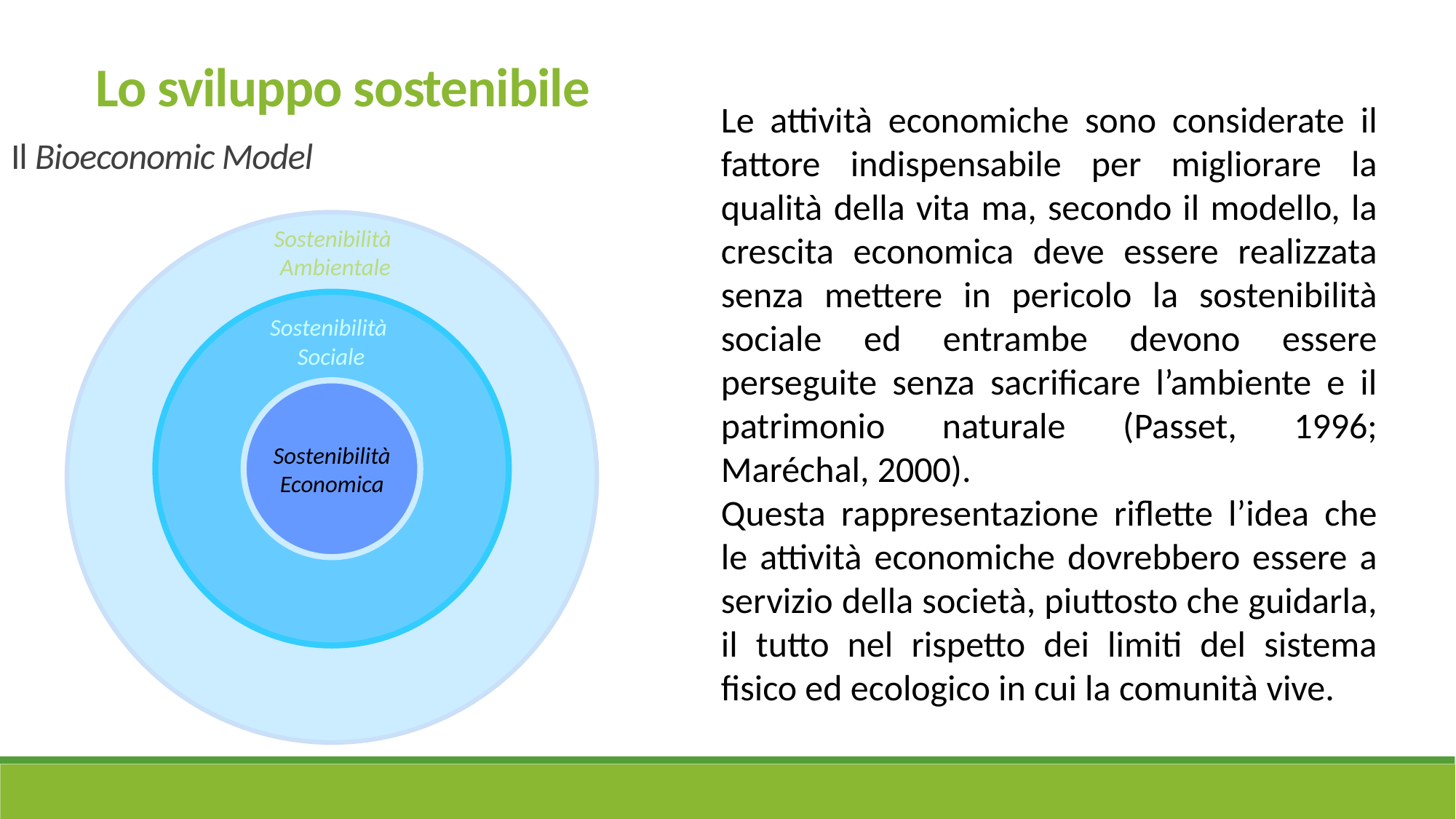

Lo sviluppo sostenibile
Le attività economiche sono considerate il fattore indispensabile per migliorare la qualità della vita ma, secondo il modello, la crescita economica deve essere realizzata senza mettere in pericolo la sostenibilità sociale ed entrambe devono essere perseguite senza sacrificare l’ambiente e il patrimonio naturale (Passet, 1996; Maréchal, 2000).
Questa rappresentazione riflette l’idea che le attività economiche dovrebbero essere a servizio della società, piuttosto che guidarla, il tutto nel rispetto dei limiti del sistema fisico ed ecologico in cui la comunità vive.
Il Bioeconomic Model

Sostenibilità
Ambientale

Sostenibilità
Sociale
Sostenibilità
Economica